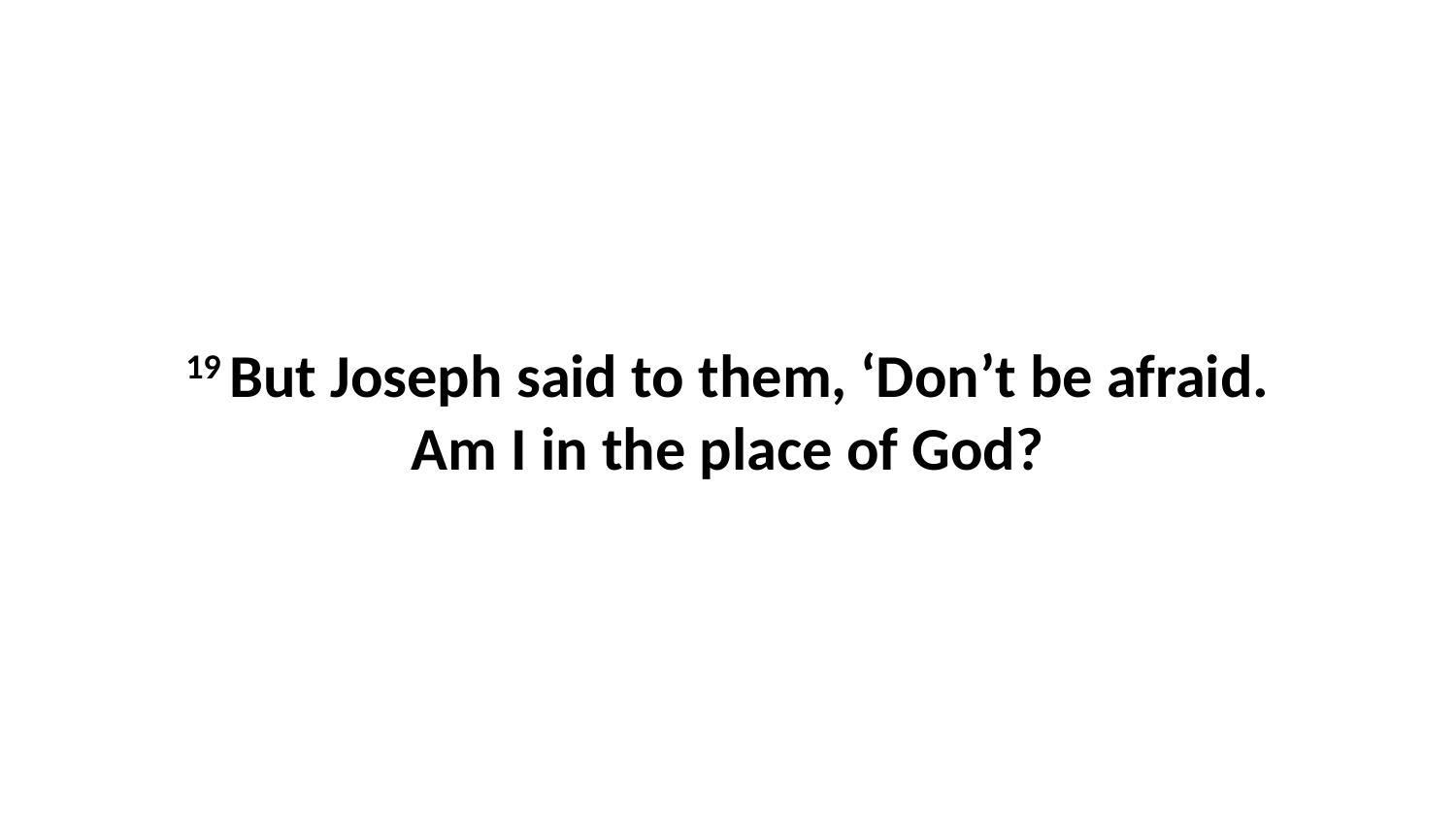

19 But Joseph said to them, ‘Don’t be afraid. Am I in the place of God?